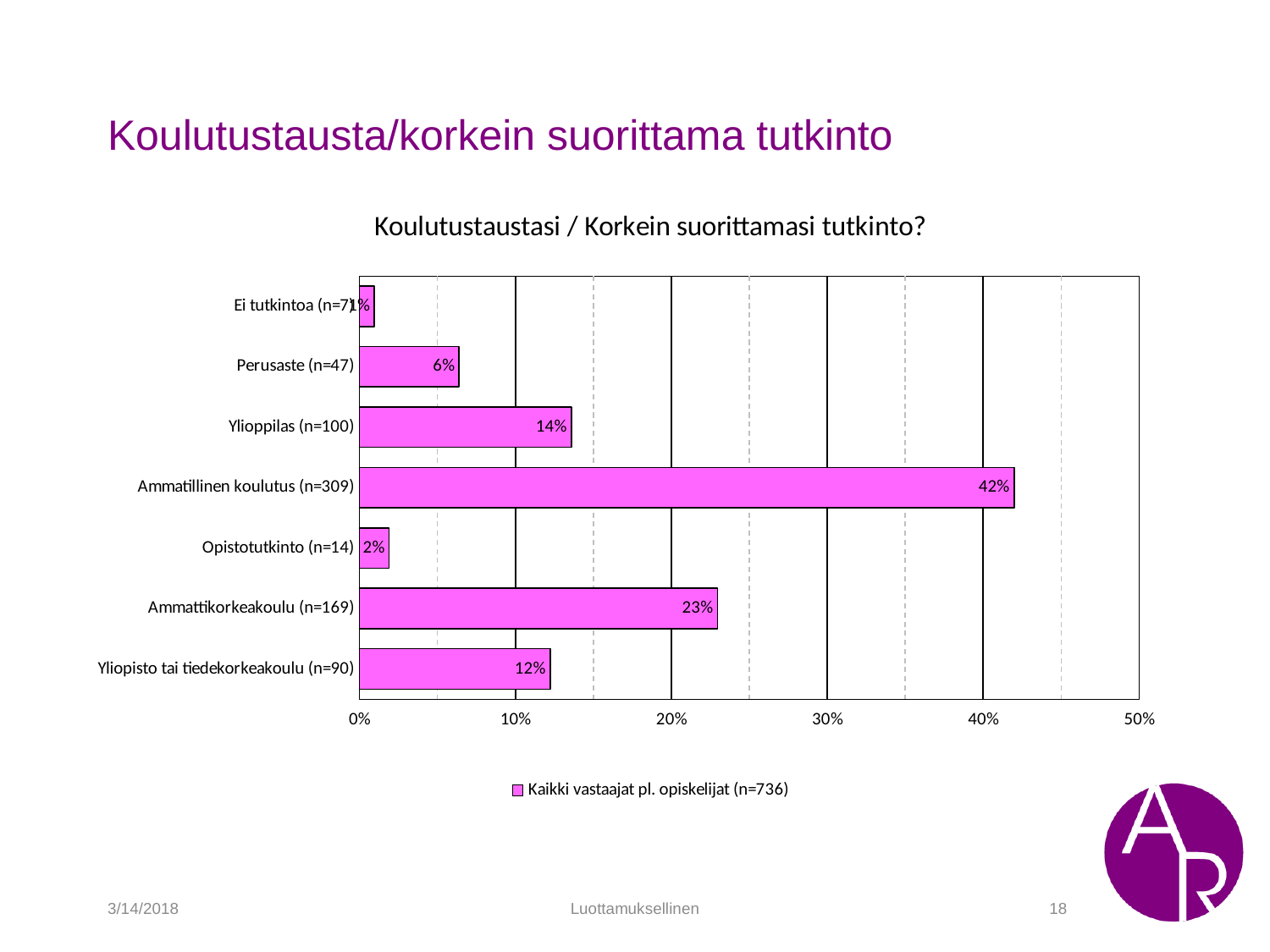

# Koulutustausta/korkein suorittama tutkinto

### Chart: Koulutustaustasi / Korkein suorittamasi tutkinto?

| Category | Kaikki vastaajat pl. opiskelijat (n=736) |
|---|---|
| Ei tutkintoa (n=7) | 0.009510869565217392 |
| Perusaste (n=47) | 0.06385869565217392 |
| Ylioppilas (n=100) | 0.1358695652173913 |
| Ammatillinen koulutus (n=309) | 0.41983695652173914 |
| Opistotutkinto (n=14) | 0.019021739130434784 |
| Ammattikorkeakoulu (n=169) | 0.2296195652173913 |
| Yliopisto tai tiedekorkeakoulu (n=90) | 0.12228260869565218 |
3/14/2018
Luottamuksellinen
18